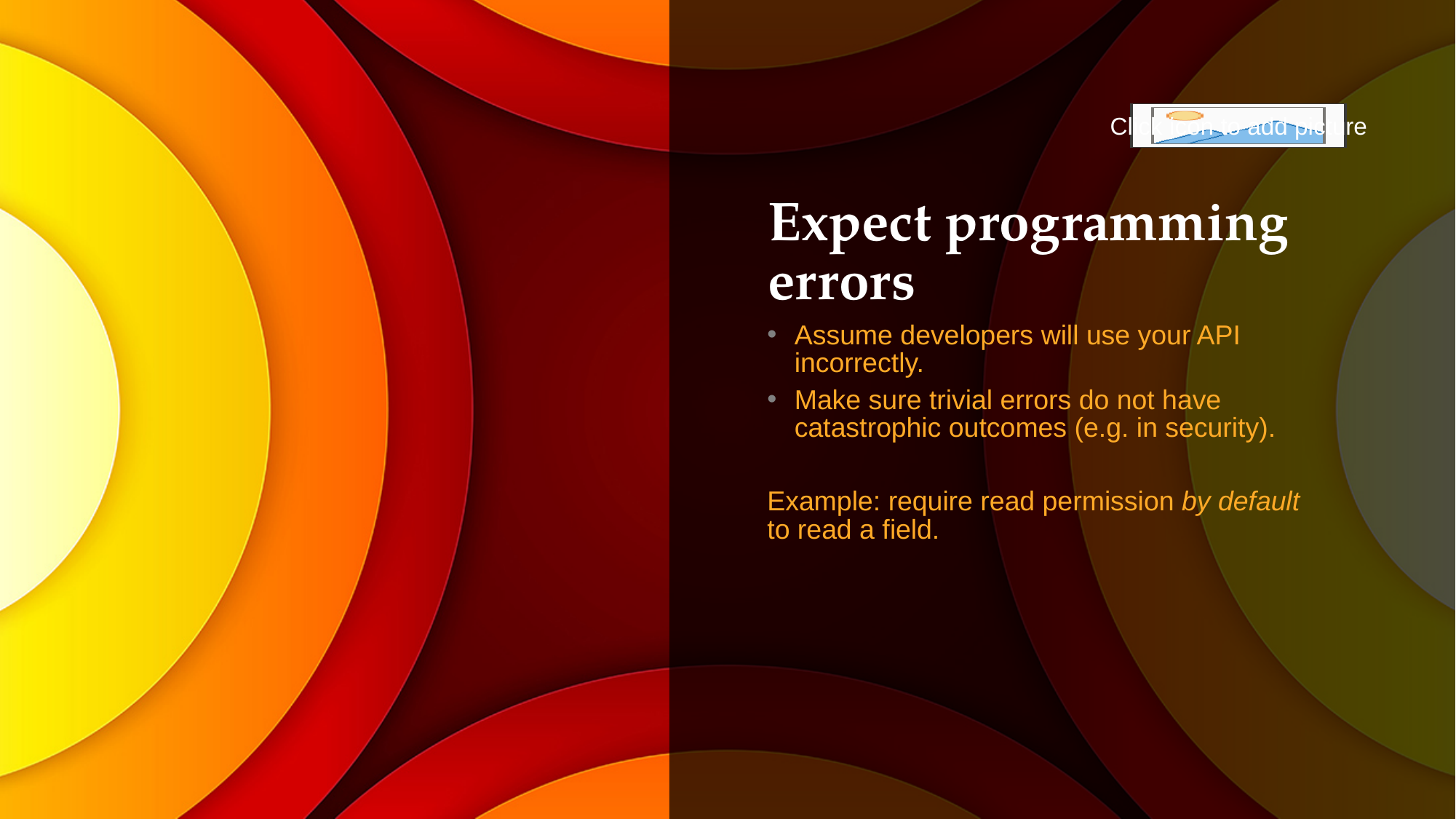

# Expect programming errors
Assume developers will use your API incorrectly.
Make sure trivial errors do not have catastrophic outcomes (e.g. in security).

Example: require read permission by default to read a field.